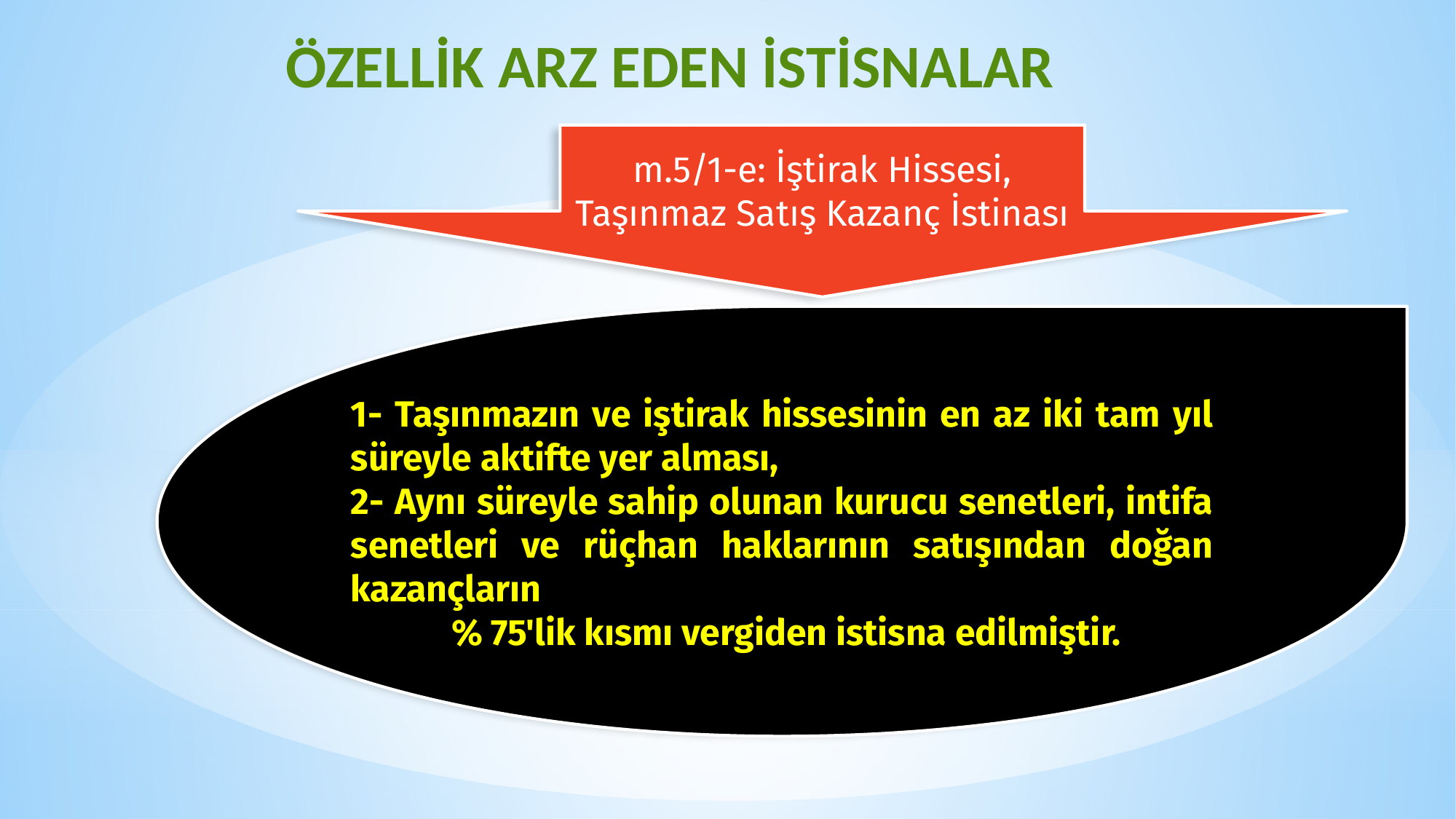

# ÖZELLİK ARZ EDEN İSTİSNALAR
m.5/1-e: İştirak Hissesi, Taşınmaz Satış Kazanç İstinası
1- Taşınmazın ve iştirak hissesinin en az iki tam yıl süreyle aktifte yer alması,
2- Aynı süreyle sahip olunan kurucu senetleri, intifa senetleri ve rüçhan haklarının satışından doğan kazançların
 % 75'lik kısmı vergiden istisna edilmiştir.